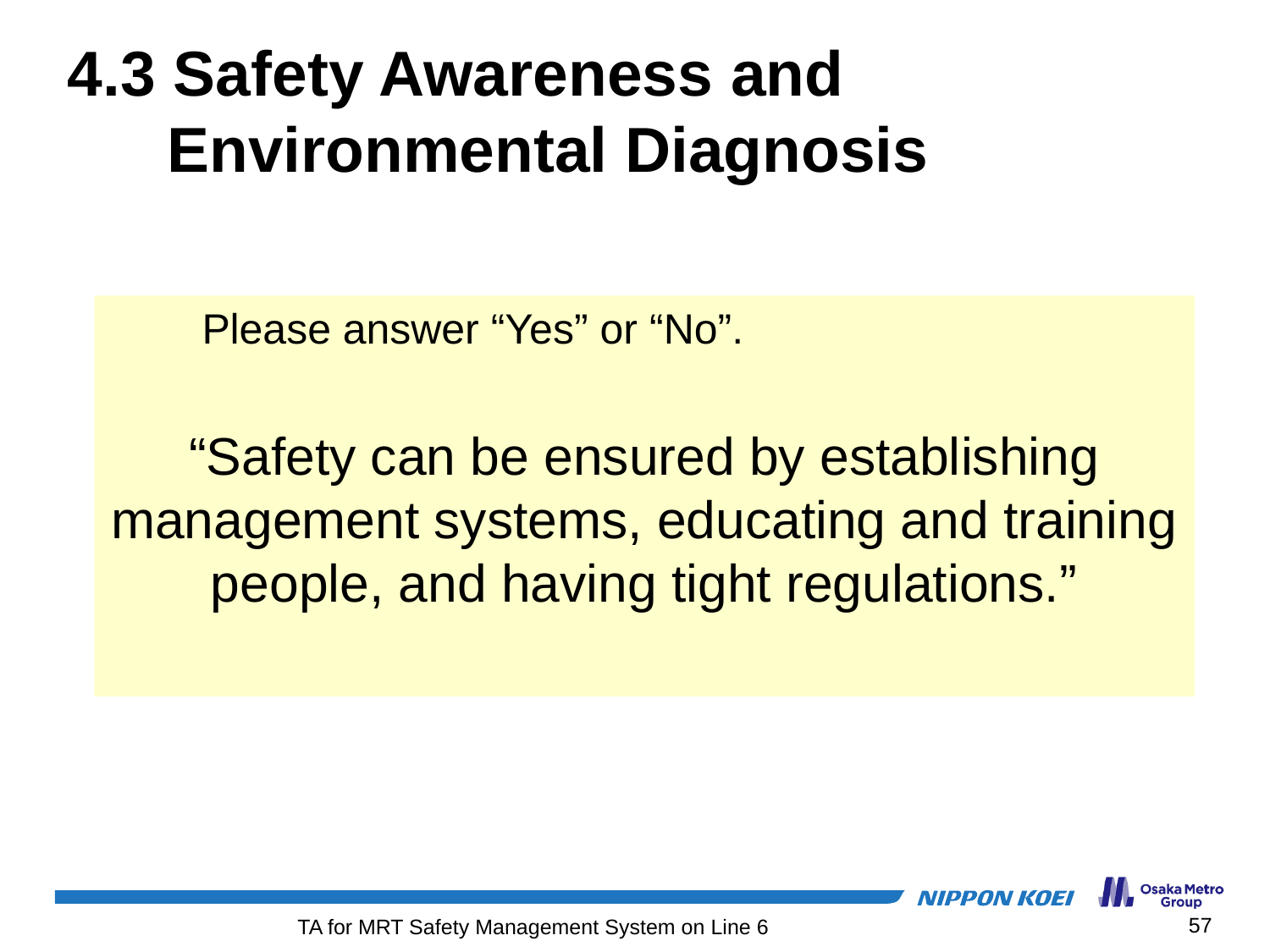

4.3 Safety Awareness and Environmental Diagnosis
　　Please answer “Yes” or “No”.

“Safety can be ensured by establishing management systems, educating and training people, and having tight regulations.”
57
TA for MRT Safety Management System on Line 6